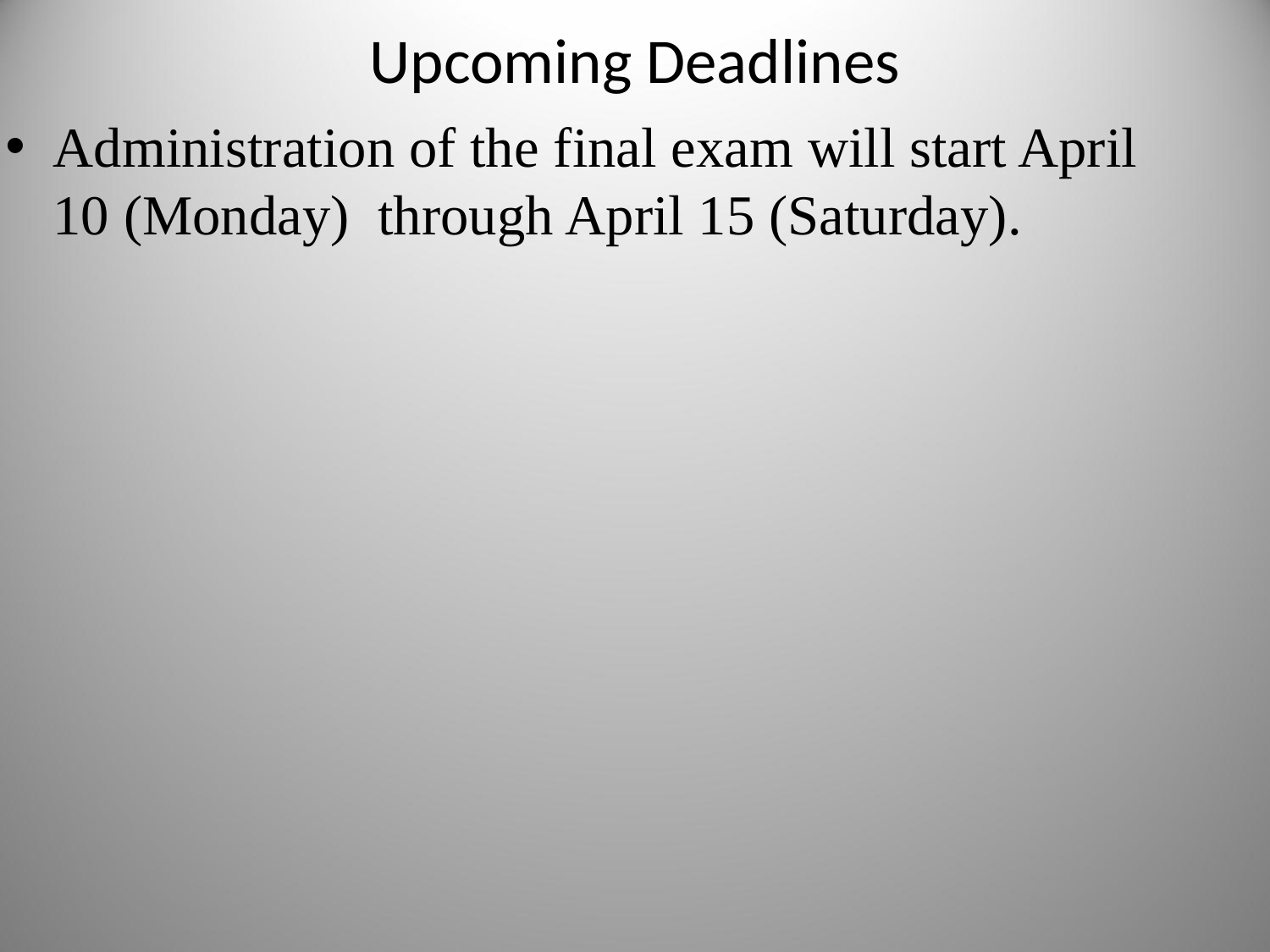

Upcoming Deadlines
Administration of the final exam will start April 10 (Monday)  through April 15 (Saturday).